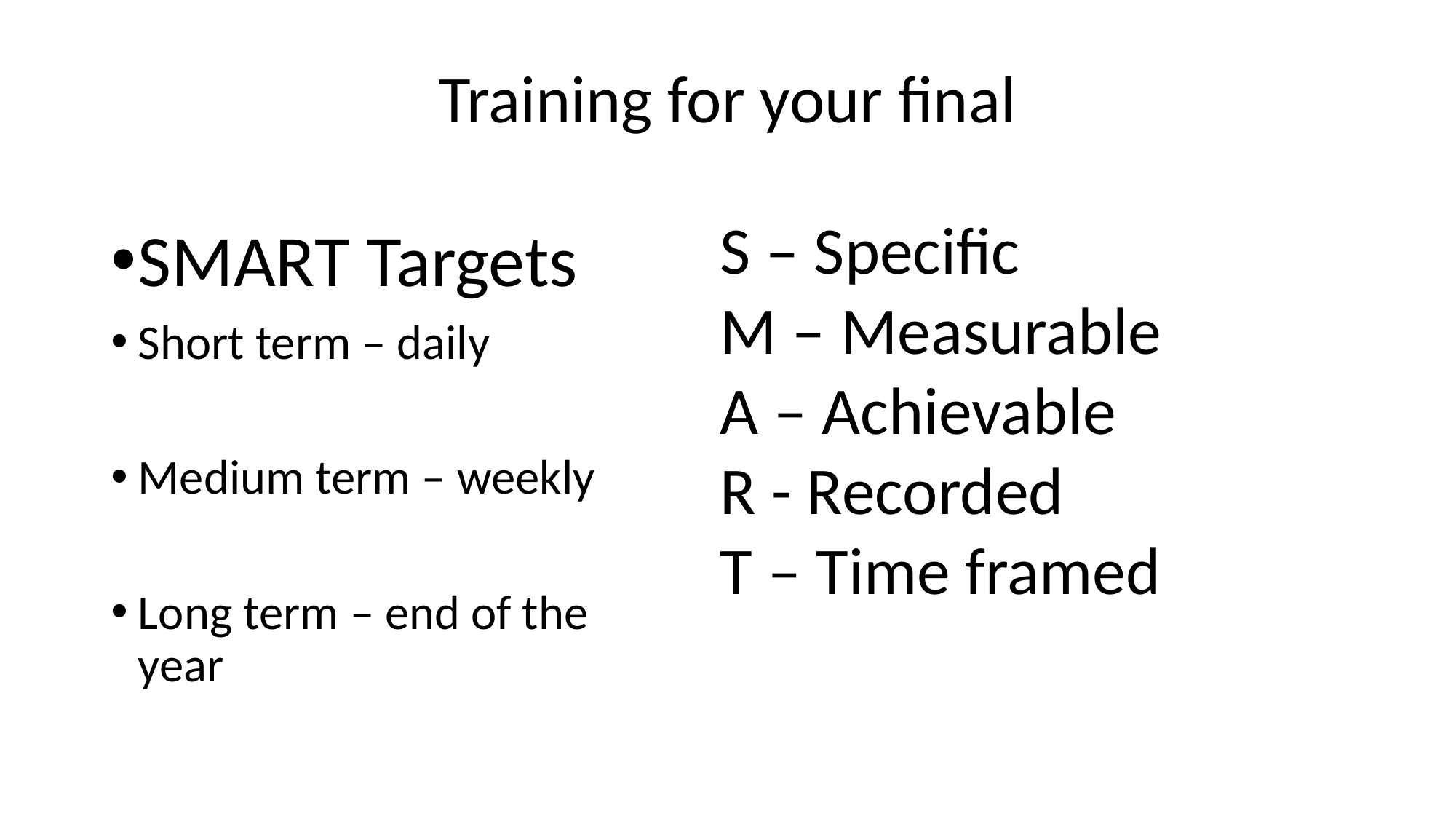

# Training for your final
S – Specific
M – Measurable
A – Achievable
R - Recorded
T – Time framed

SMART Targets
Short term – daily

Medium term – weekly

Long term – end of the year